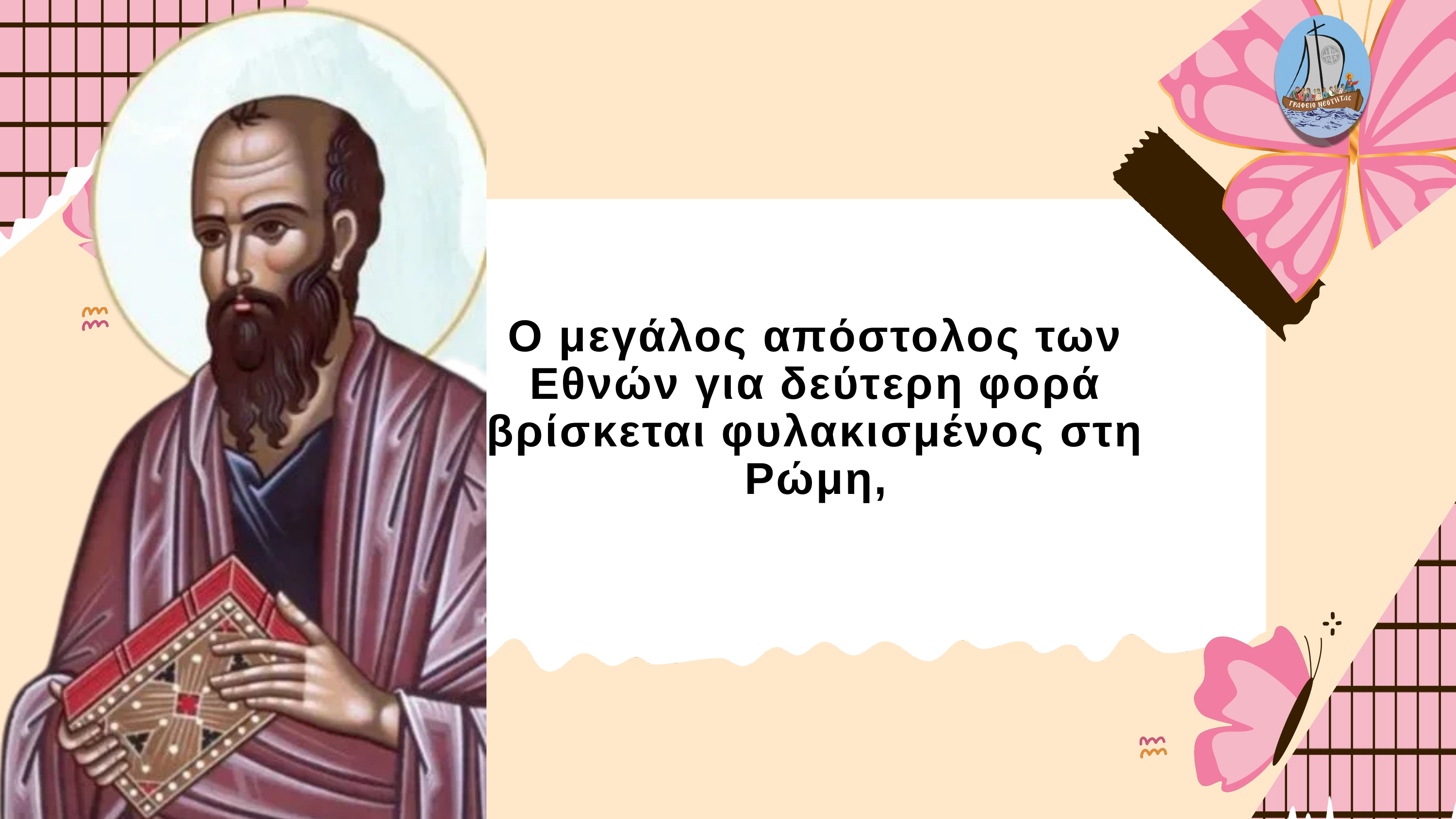

Ο μεγάλος απόστολος των Εθνών για δεύτερη φορά βρίσκεται φυλακισμένος στη Ρώμη,